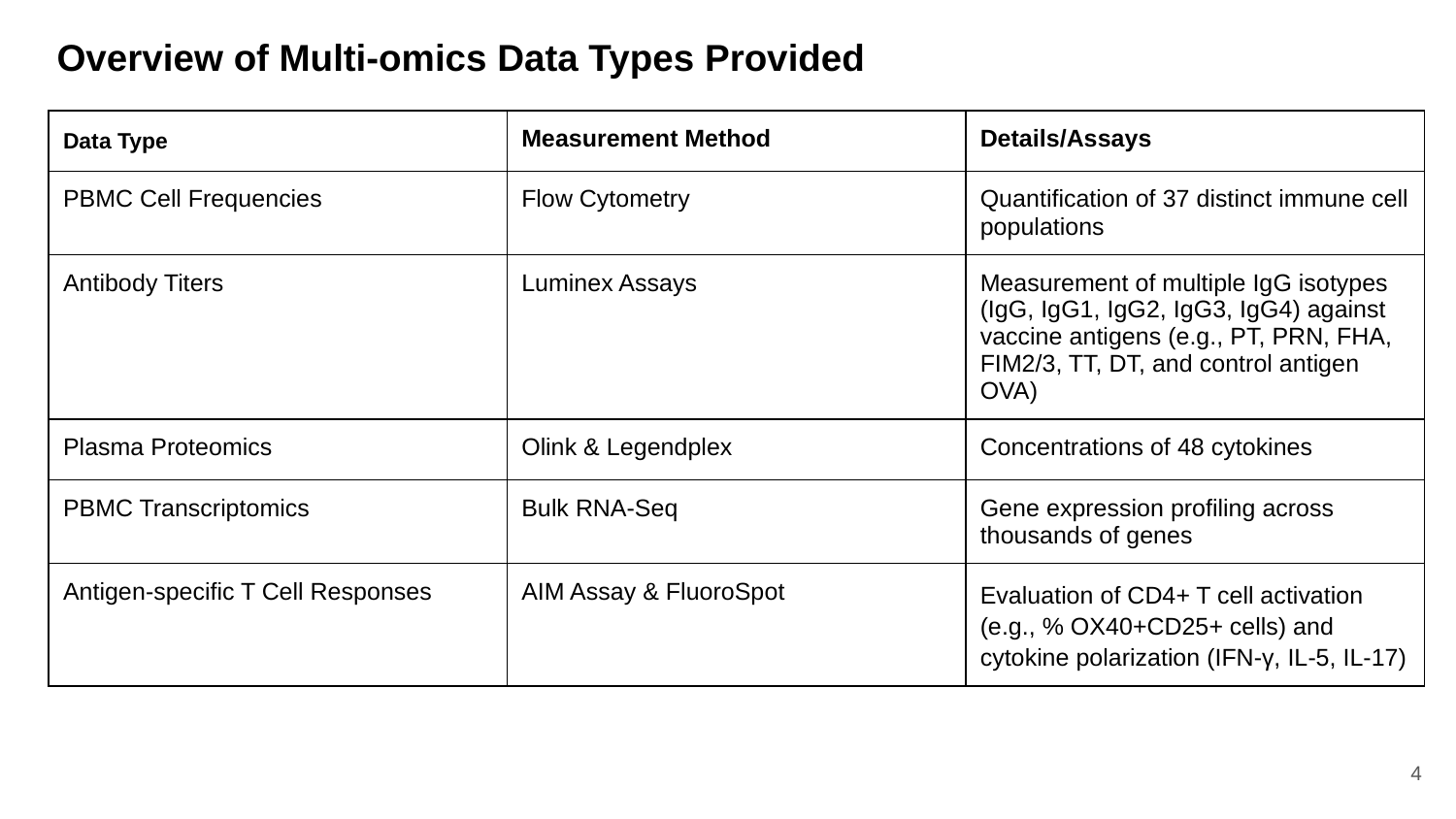

# Overview of Multi-omics Data Types Provided
| Data Type | Measurement Method | Details/Assays |
| --- | --- | --- |
| PBMC Cell Frequencies | Flow Cytometry | Quantification of 37 distinct immune cell populations |
| Antibody Titers | Luminex Assays | Measurement of multiple IgG isotypes (IgG, IgG1, IgG2, IgG3, IgG4) against vaccine antigens (e.g., PT, PRN, FHA, FIM2/3, TT, DT, and control antigen OVA) |
| Plasma Proteomics | Olink & Legendplex | Concentrations of 48 cytokines |
| PBMC Transcriptomics | Bulk RNA-Seq | Gene expression profiling across thousands of genes |
| Antigen-specific T Cell Responses | AIM Assay & FluoroSpot | Evaluation of CD4+ T cell activation (e.g., % OX40+CD25+ cells) and cytokine polarization (IFN-γ, IL-5, IL-17) |
4